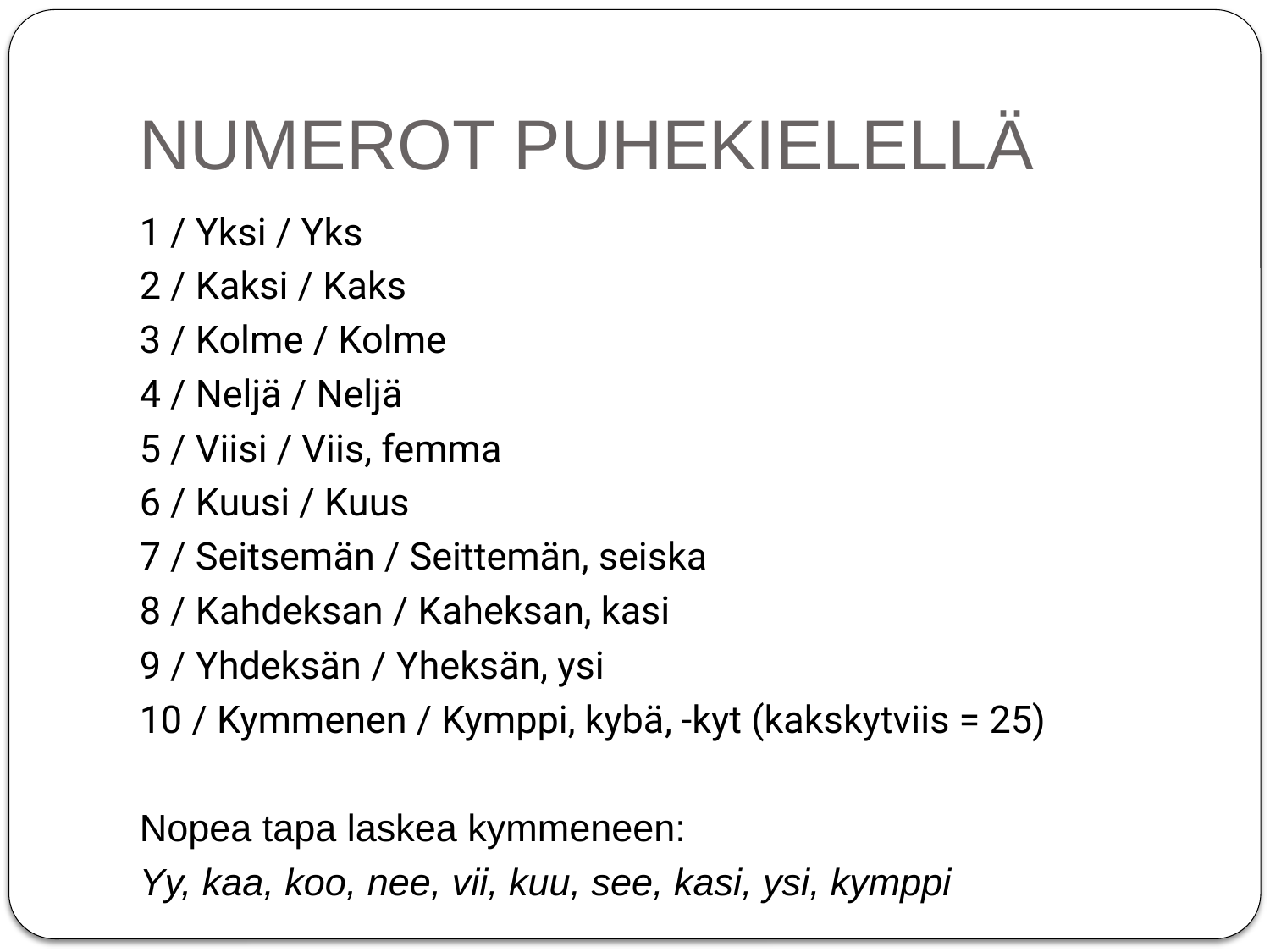

# NUMEROT PUHEKIELELLÄ
1 / Yksi / Yks
2 / Kaksi / Kaks
3 / Kolme / Kolme
4 / Neljä / Neljä
5 / Viisi / Viis, femma
6 / Kuusi / Kuus
7 / Seitsemän / Seittemän, seiska
8 / Kahdeksan / Kaheksan, kasi
9 / Yhdeksän / Yheksän, ysi
10 / Kymmenen / Kymppi, kybä, -kyt (kakskytviis = 25)

Nopea tapa laskea kymmeneen:
Yy, kaa, koo, nee, vii, kuu, see, kasi, ysi, kymppi